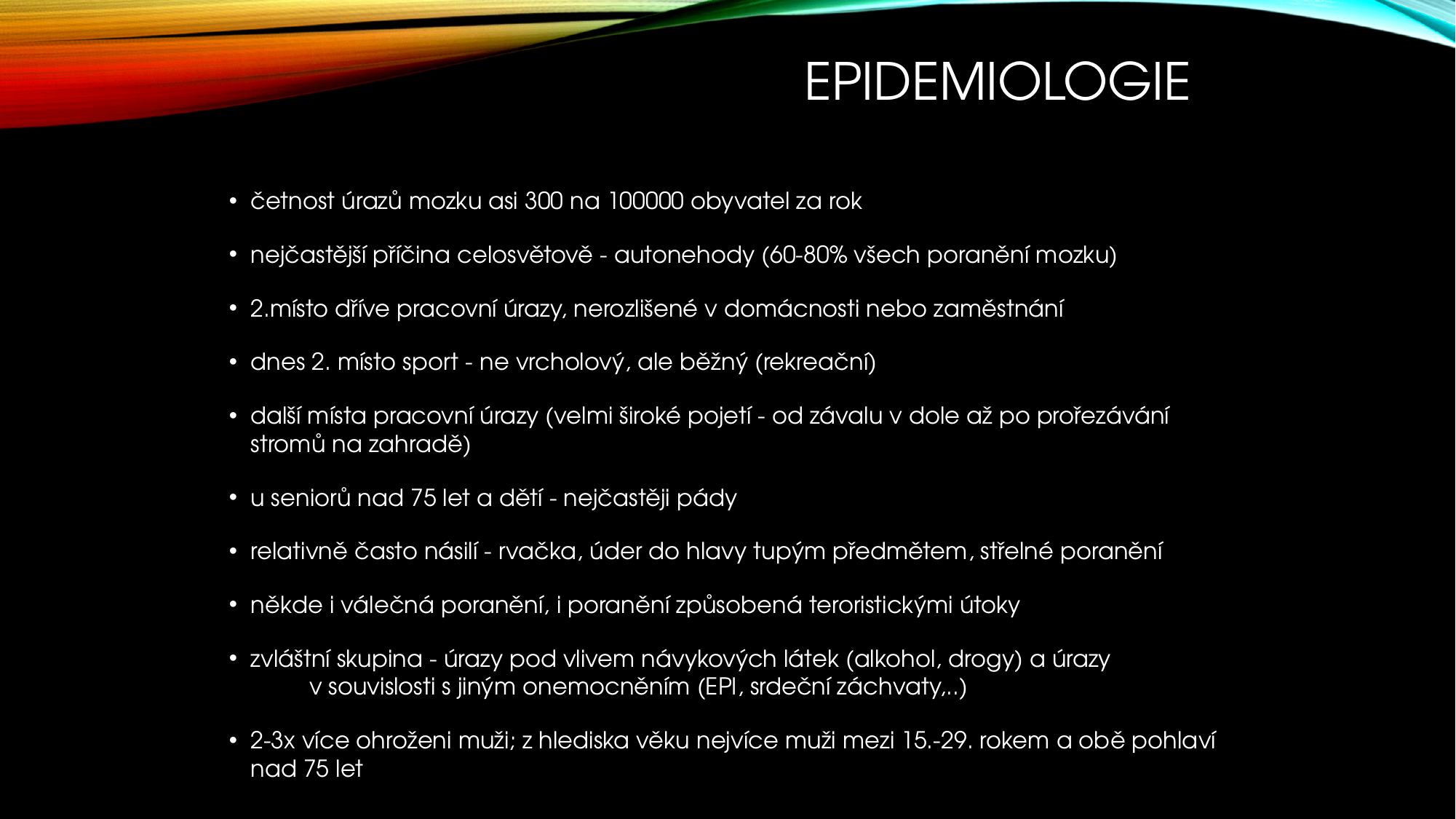

# Epidemiologie
četnost úrazů mozku asi 300 na 100000 obyvatel za rok
nejčastější příčina celosvětově - autonehody (60-80% všech poranění mozku)
2.místo dříve pracovní úrazy, nerozlišené v domácnosti nebo zaměstnání
dnes 2. místo sport - ne vrcholový, ale běžný (rekreační)
další místa pracovní úrazy (velmi široké pojetí - od závalu v dole až po prořezávání stromů na zahradě)
u seniorů nad 75 let a dětí - nejčastěji pády
relativně často násilí - rvačka, úder do hlavy tupým předmětem, střelné poranění
někde i válečná poranění, i poranění způsobená teroristickými útoky
zvláštní skupina - úrazy pod vlivem návykových látek (alkohol, drogy) a úrazy                          v souvislosti s jiným onemocněním (EPI, srdeční záchvaty,..)
2-3x více ohroženi muži; z hlediska věku nejvíce muži mezi 15.-29. rokem a obě pohlaví nad 75 let